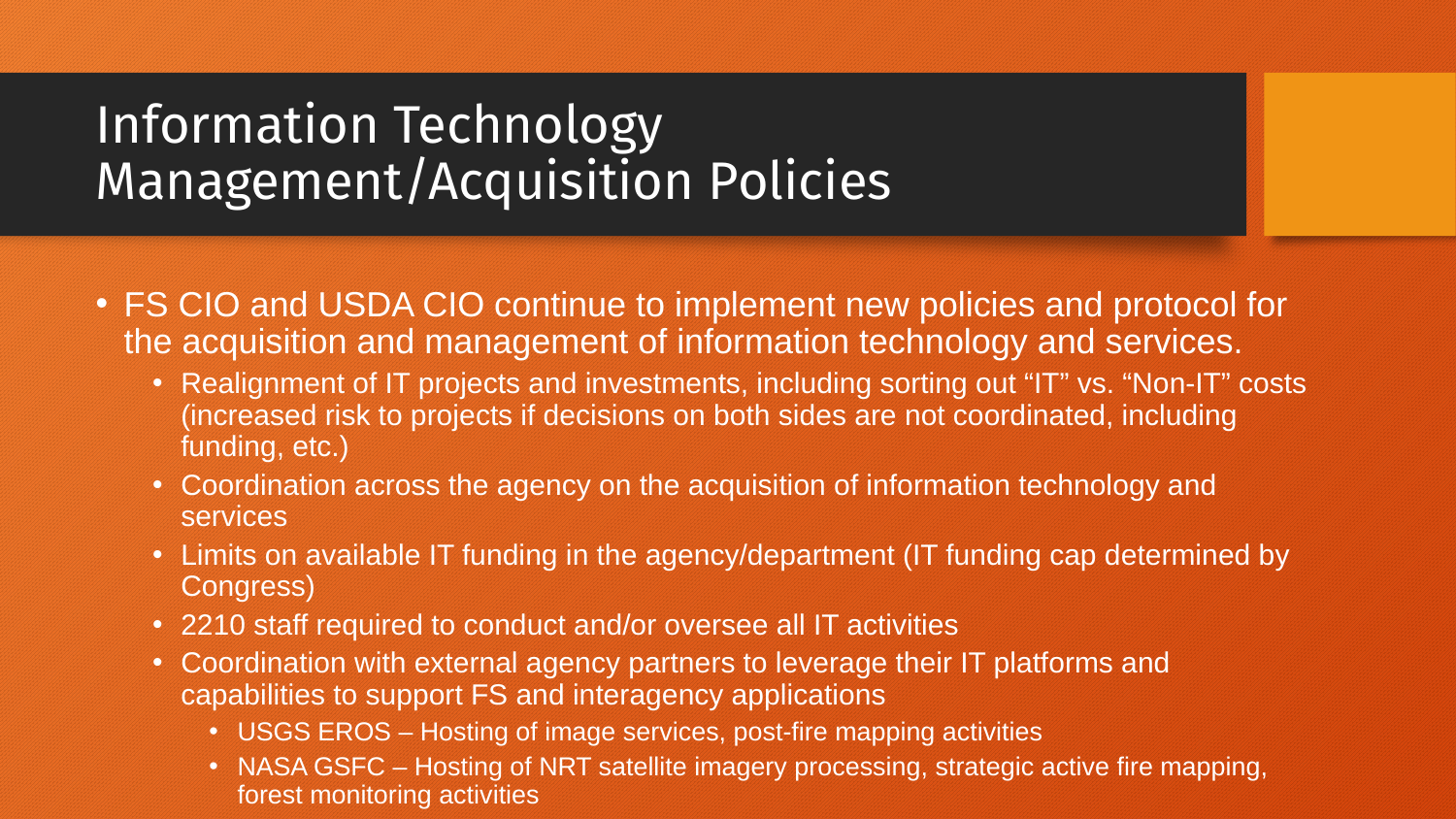

# Information Technology Management/Acquisition Policies
FS CIO and USDA CIO continue to implement new policies and protocol for the acquisition and management of information technology and services.
Realignment of IT projects and investments, including sorting out “IT” vs. “Non-IT” costs (increased risk to projects if decisions on both sides are not coordinated, including funding, etc.)
Coordination across the agency on the acquisition of information technology and services
Limits on available IT funding in the agency/department (IT funding cap determined by Congress)
2210 staff required to conduct and/or oversee all IT activities
Coordination with external agency partners to leverage their IT platforms and capabilities to support FS and interagency applications
USGS EROS – Hosting of image services, post-fire mapping activities
NASA GSFC – Hosting of NRT satellite imagery processing, strategic active fire mapping, forest monitoring activities